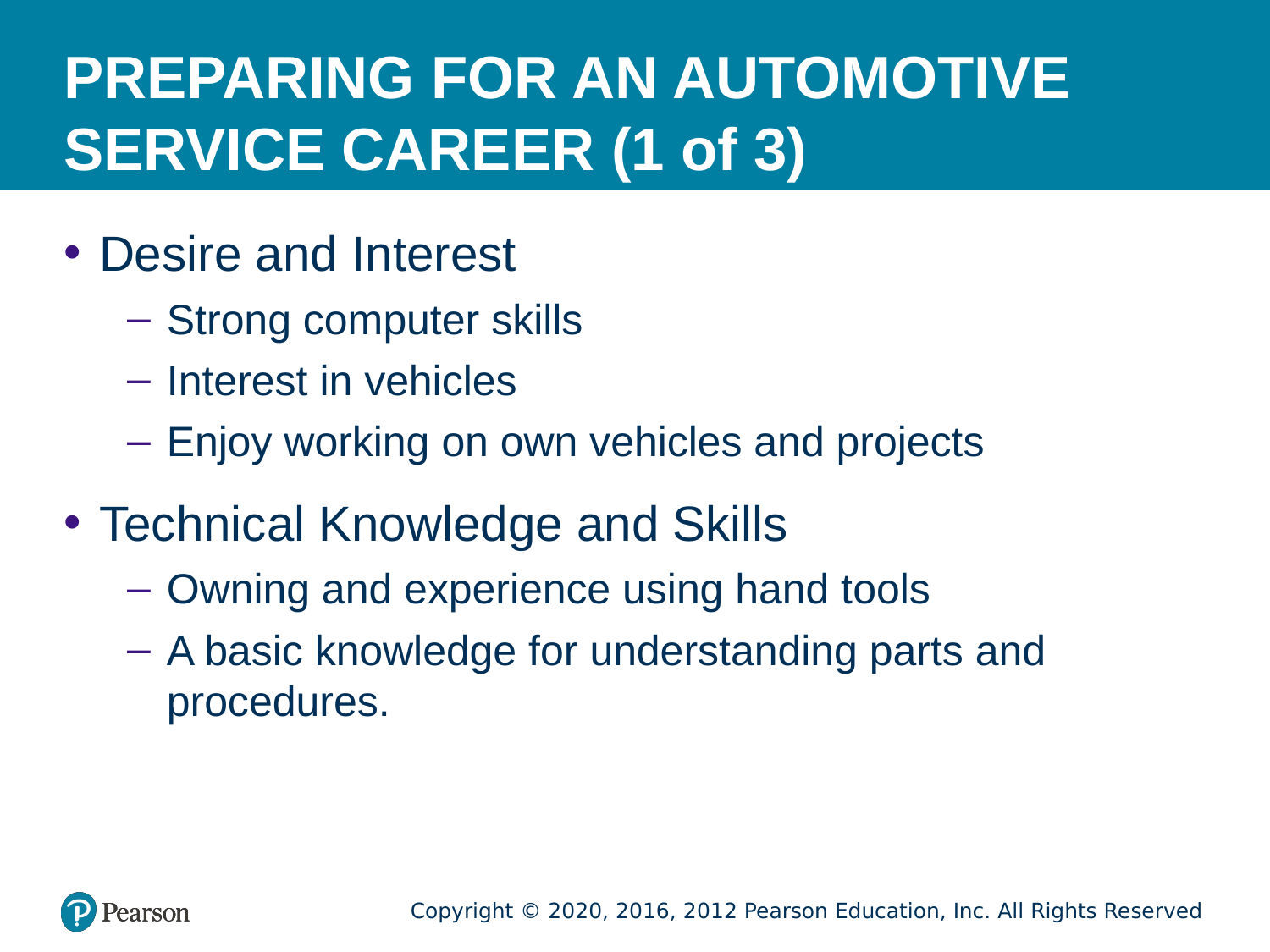

# PREPARING FOR AN AUTOMOTIVE SERVICE CAREER (1 of 3)
Desire and Interest
Strong computer skills
Interest in vehicles
Enjoy working on own vehicles and projects
Technical Knowledge and Skills
Owning and experience using hand tools
A basic knowledge for understanding parts and procedures.